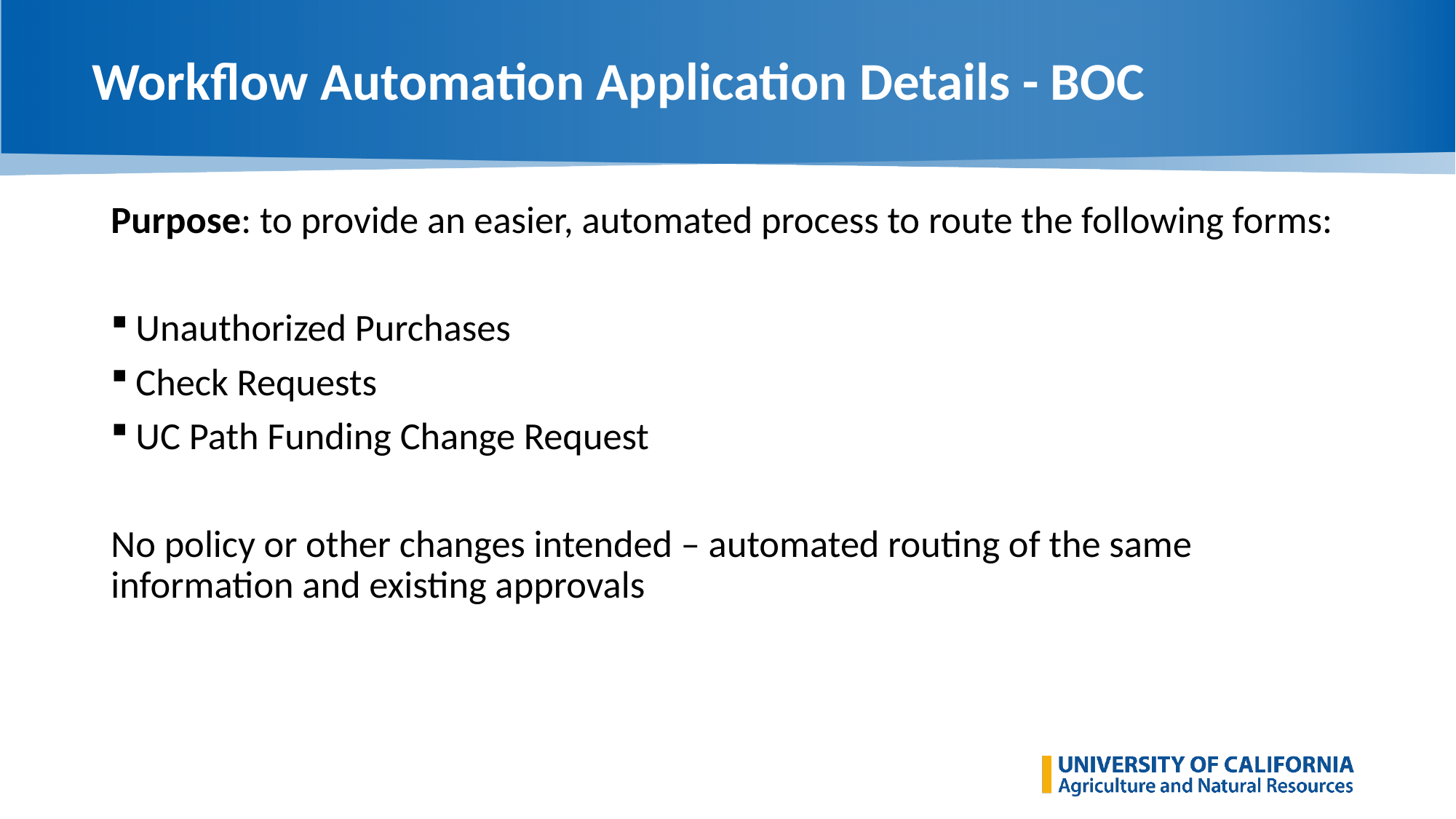

# Workflow Automation Application Details - BOC
Purpose: to provide an easier, automated process to route the following forms:

Unauthorized Purchases
Check Requests
UC Path Funding Change Request

No policy or other changes intended – automated routing of the same information and existing approvals